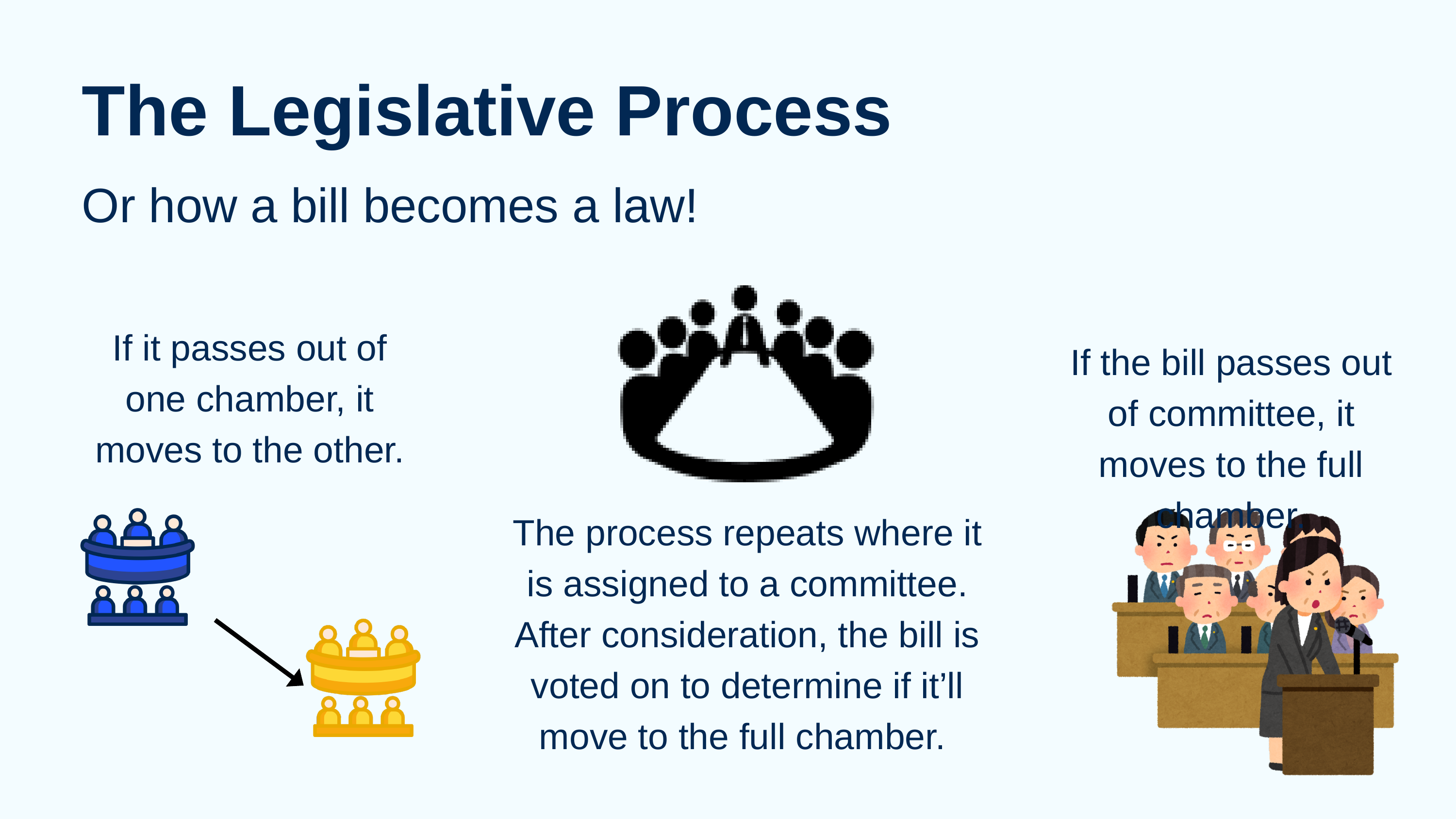

The Legislative Process
Or how a bill becomes a law!

If it passes out of one chamber, it moves to the other.
If the bill passes out of committee, it moves to the full chamber.
The process repeats where it is assigned to a committee. After consideration, the bill is voted on to determine if it’ll move to the full chamber.